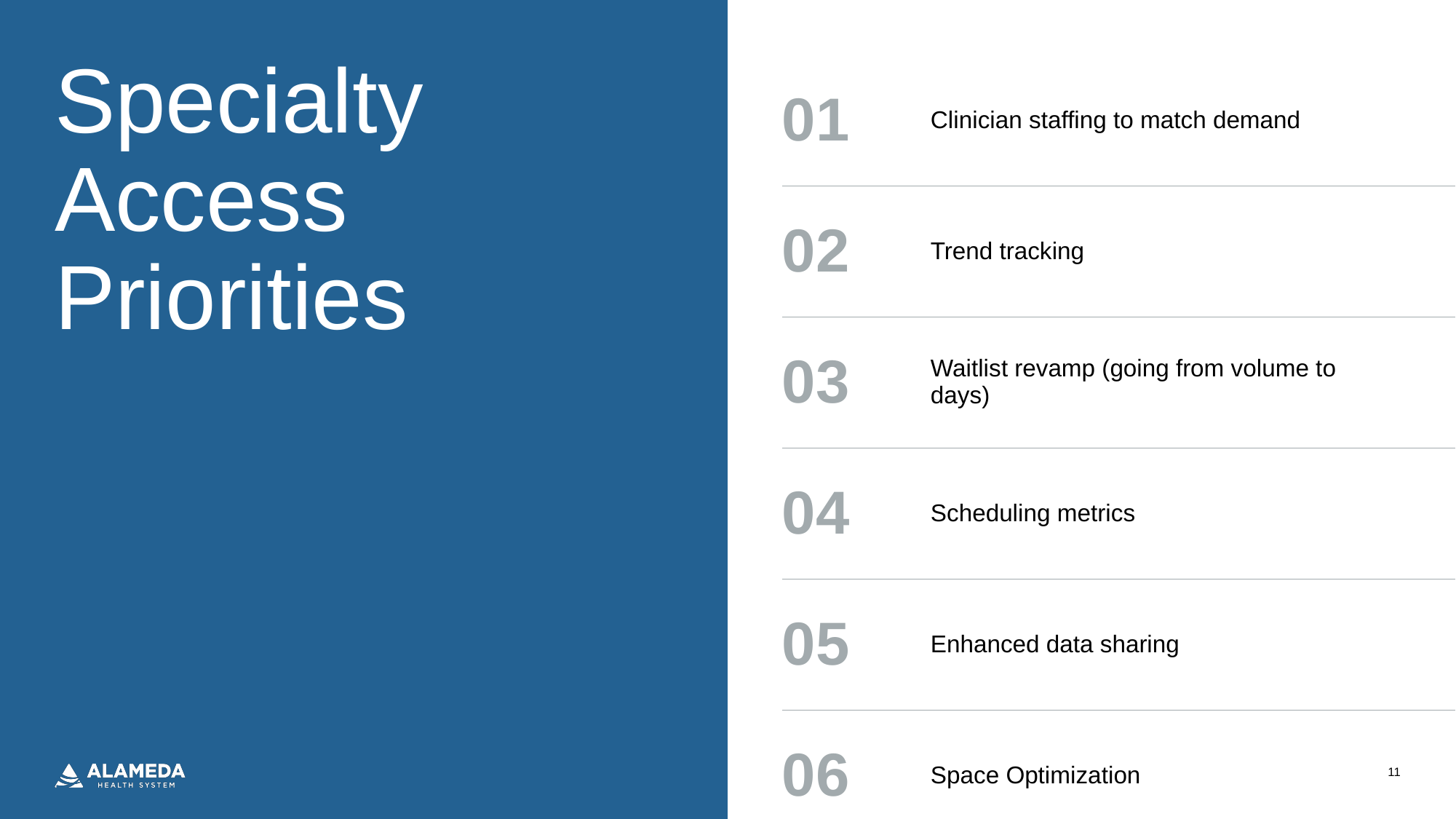

# Specialty Access Priorities
| 01 | Clinician staffing to match demand |
| --- | --- |
| 02 | Trend tracking |
| 03 | Waitlist revamp (going from volume to days) |
| 04 | Scheduling metrics |
| 05 | Enhanced data sharing |
| 06 | Space Optimization |